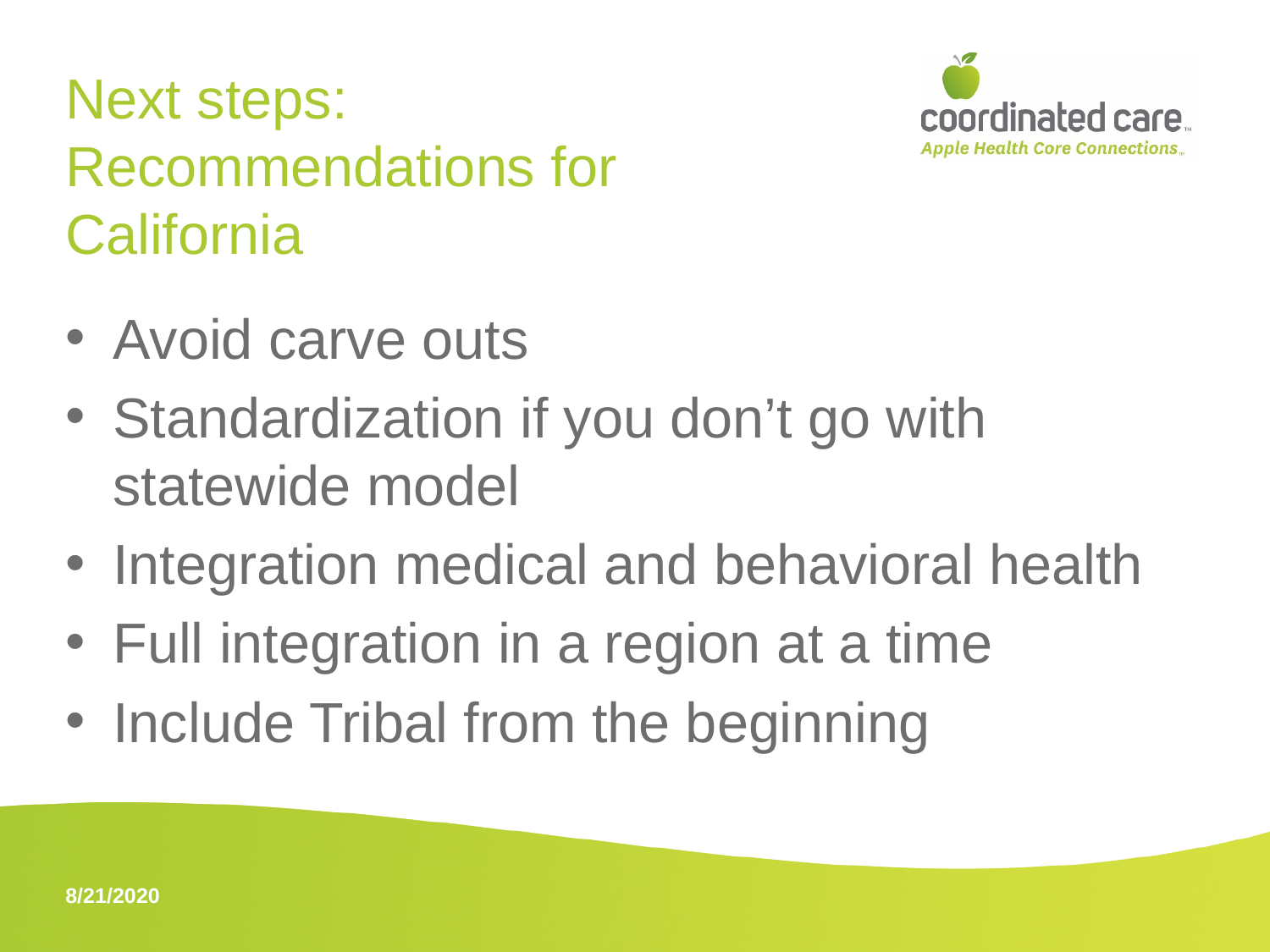

# Next steps: Recommendations for California
Avoid carve outs
Standardization if you don’t go with statewide model
Integration medical and behavioral health
Full integration in a region at a time
Include Tribal from the beginning